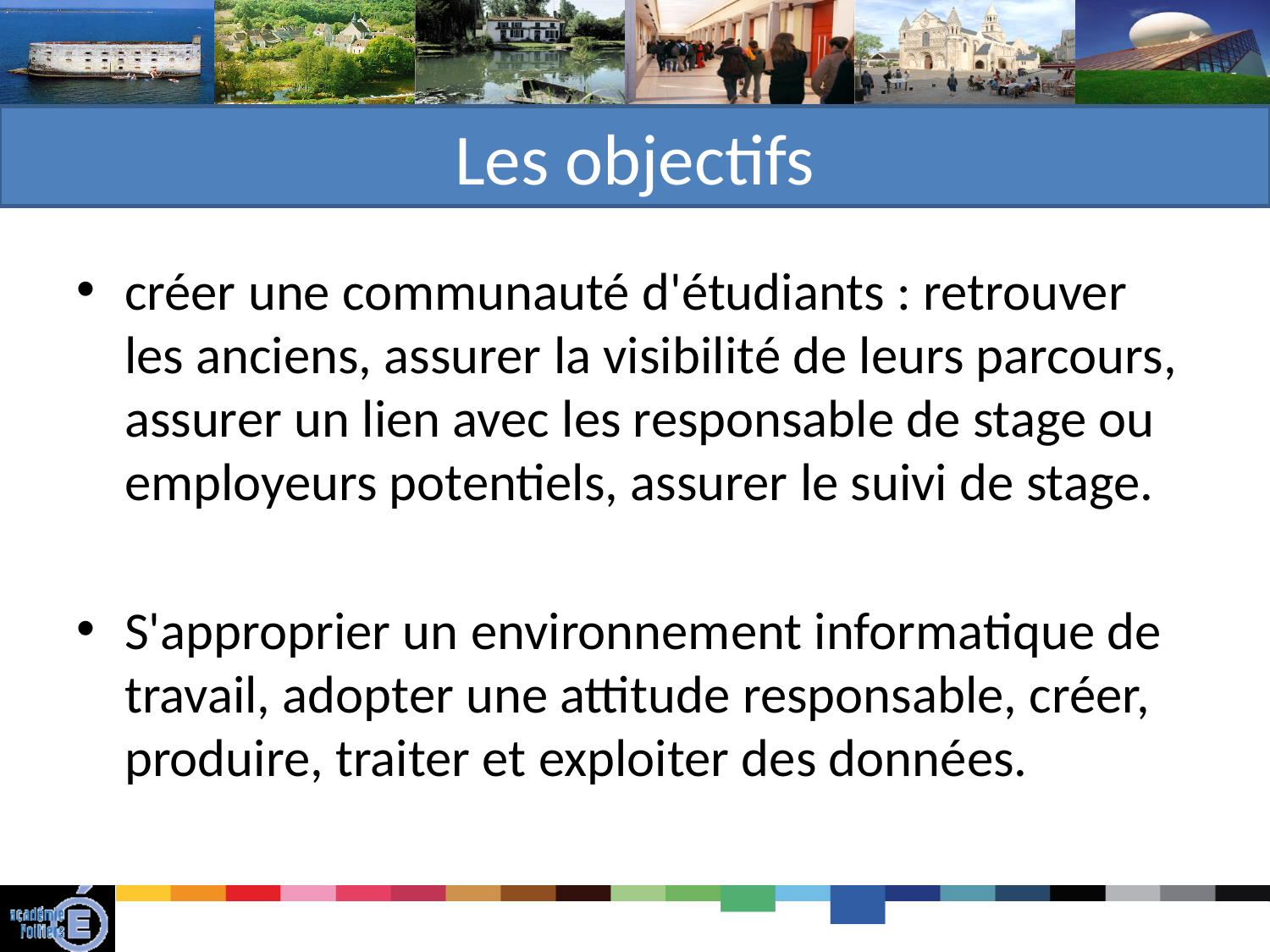

# Les objectifs

	créer une communauté d'étudiants : retrouver les anciens, assurer la visibilité de leurs parcours, assurer un lien avec les responsable de stage ou employeurs potentiels, assurer le suivi de stage.

	S'approprier un environnement informatique de travail, adopter une attitude responsable, créer, produire, traiter et exploiter des données.